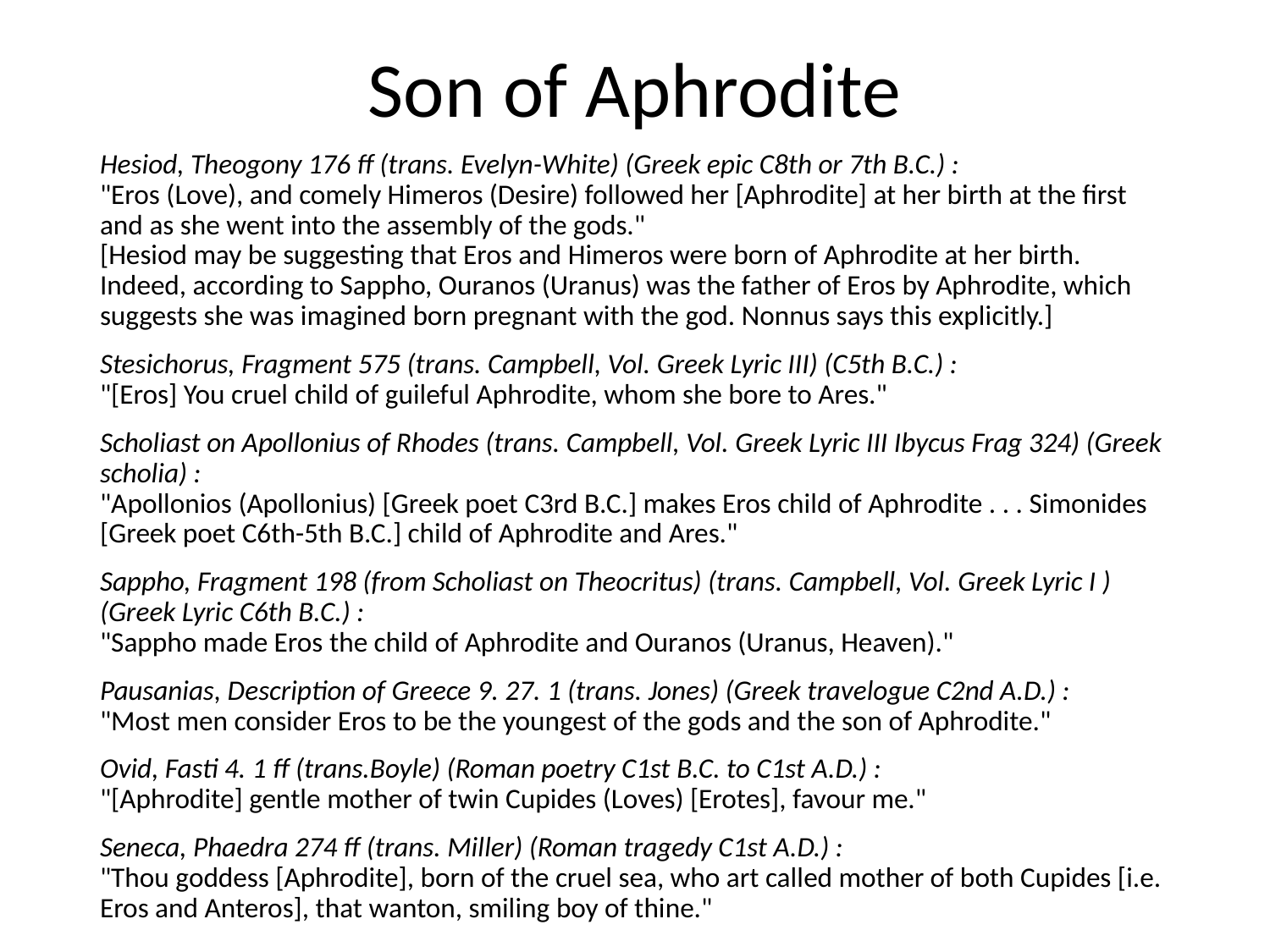

# Son of Aphrodite
Hesiod, Theogony 176 ff (trans. Evelyn-White) (Greek epic C8th or 7th B.C.) :
"Eros (Love), and comely Himeros (Desire) followed her [Aphrodite] at her birth at the first and as she went into the assembly of the gods."
[Hesiod may be suggesting that Eros and Himeros were born of Aphrodite at her birth. Indeed, according to Sappho, Ouranos (Uranus) was the father of Eros by Aphrodite, which suggests she was imagined born pregnant with the god. Nonnus says this explicitly.]
Stesichorus, Fragment 575 (trans. Campbell, Vol. Greek Lyric III) (C5th B.C.) :
"[Eros] You cruel child of guileful Aphrodite, whom she bore to Ares."
Scholiast on Apollonius of Rhodes (trans. Campbell, Vol. Greek Lyric III Ibycus Frag 324) (Greek scholia) :
"Apollonios (Apollonius) [Greek poet C3rd B.C.] makes Eros child of Aphrodite . . . Simonides [Greek poet C6th-5th B.C.] child of Aphrodite and Ares."
Sappho, Fragment 198 (from Scholiast on Theocritus) (trans. Campbell, Vol. Greek Lyric I ) (Greek Lyric C6th B.C.) :
"Sappho made Eros the child of Aphrodite and Ouranos (Uranus, Heaven)."
Pausanias, Description of Greece 9. 27. 1 (trans. Jones) (Greek travelogue C2nd A.D.) :
"Most men consider Eros to be the youngest of the gods and the son of Aphrodite."
Ovid, Fasti 4. 1 ff (trans.Boyle) (Roman poetry C1st B.C. to C1st A.D.) :
"[Aphrodite] gentle mother of twin Cupides (Loves) [Erotes], favour me."
Seneca, Phaedra 274 ff (trans. Miller) (Roman tragedy C1st A.D.) :
"Thou goddess [Aphrodite], born of the cruel sea, who art called mother of both Cupides [i.e. Eros and Anteros], that wanton, smiling boy of thine."